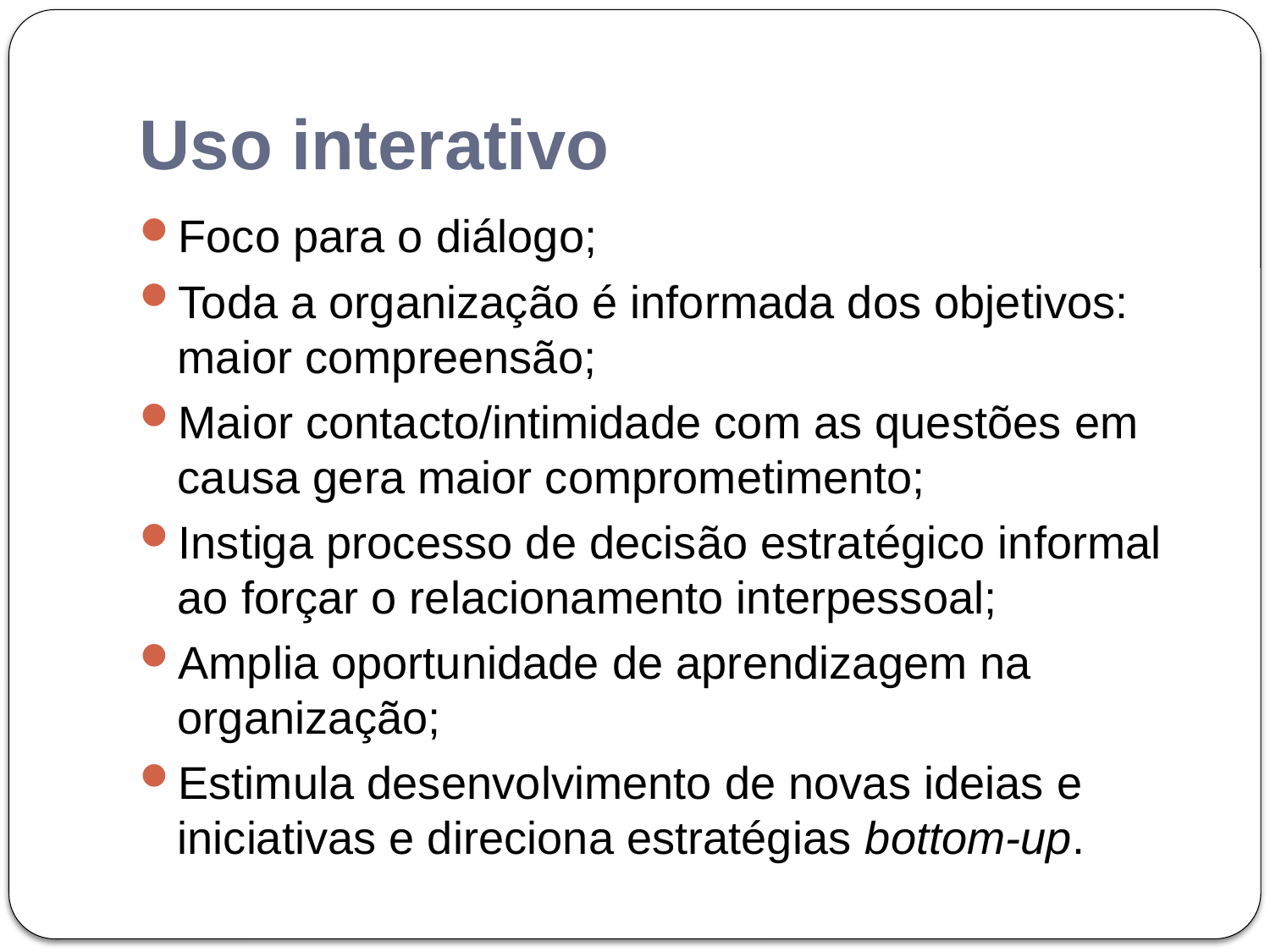

# Uso interativo
Foco para o diálogo;
Toda a organização é informada dos objetivos: maior compreensão;
Maior contacto/intimidade com as questões em causa gera maior comprometimento;
Instiga processo de decisão estratégico informal ao forçar o relacionamento interpessoal;
Amplia oportunidade de aprendizagem na organização;
Estimula desenvolvimento de novas ideias e iniciativas e direciona estratégias bottom-up.